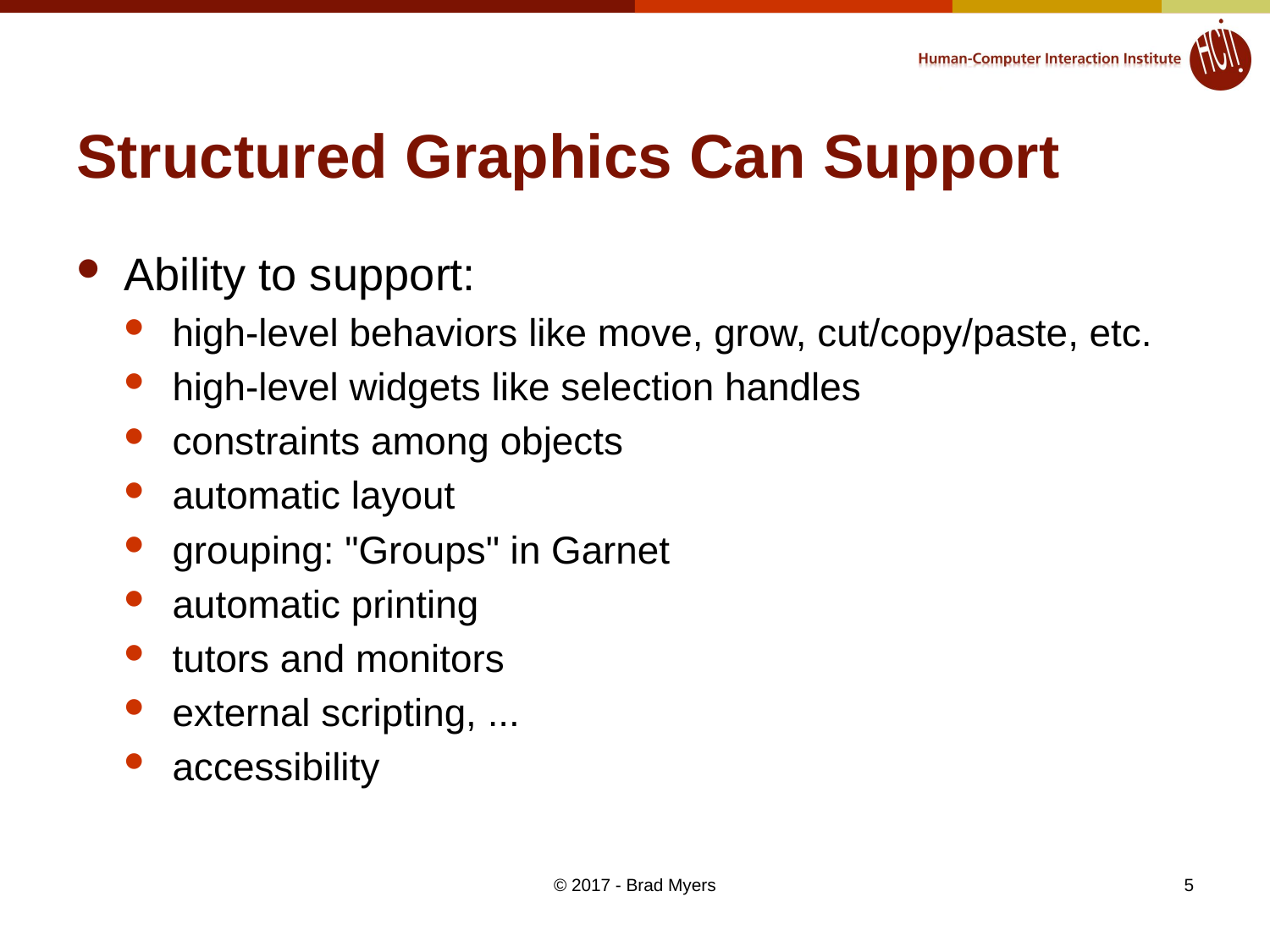

# Structured Graphics Can Support
Ability to support:
high-level behaviors like move, grow, cut/copy/paste, etc.
high-level widgets like selection handles
constraints among objects
automatic layout
grouping: "Groups" in Garnet
automatic printing
tutors and monitors
external scripting, ...
accessibility
© 2017 - Brad Myers
5